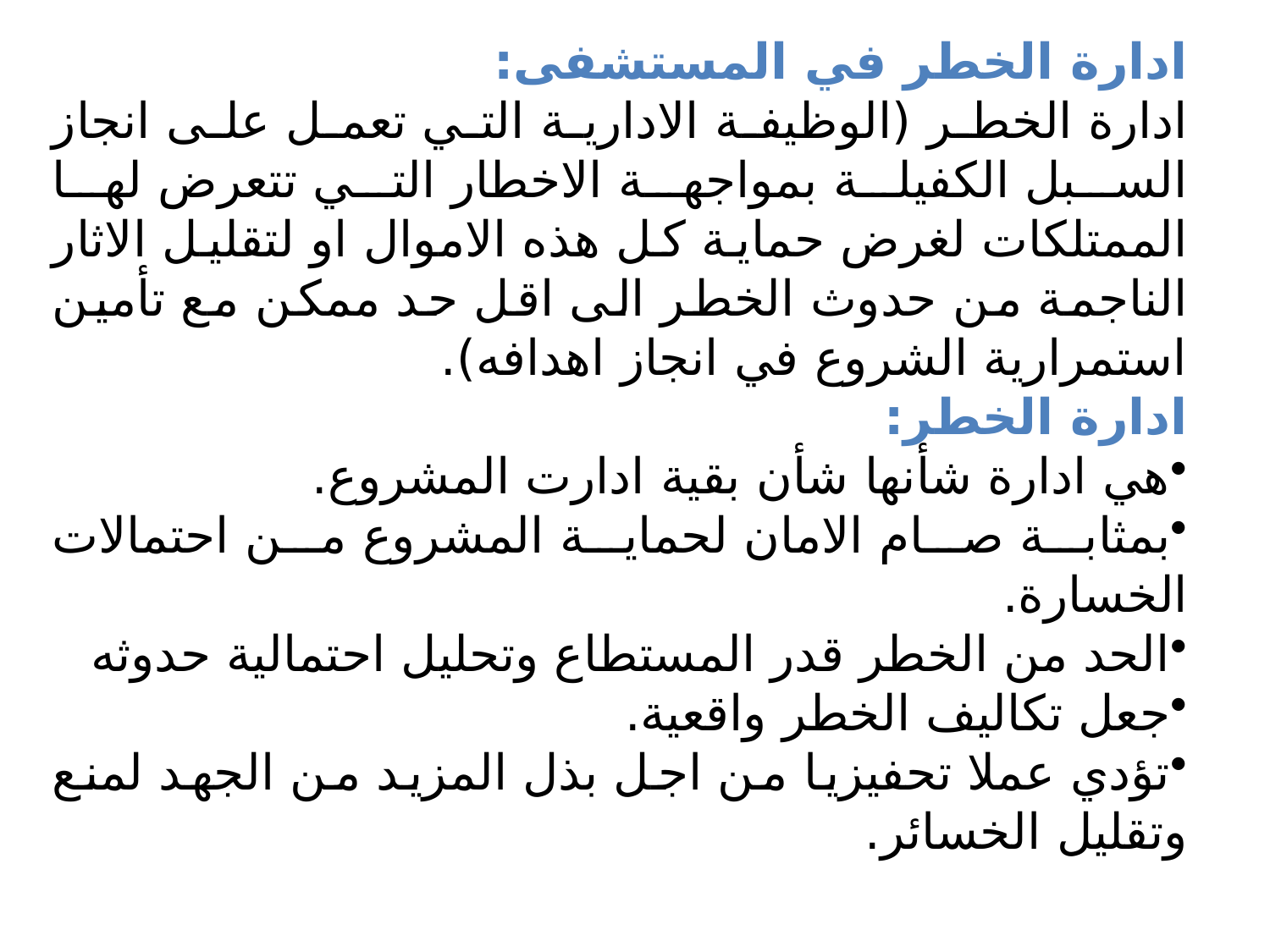

ادارة الخطر في المستشفى:
ادارة الخطر (الوظيفة الادارية التي تعمل على انجاز السبل الكفيلة بمواجهة الاخطار التي تتعرض لها الممتلكات لغرض حماية كل هذه الاموال او لتقليل الاثار الناجمة من حدوث الخطر الى اقل حد ممكن مع تأمين استمرارية الشروع في انجاز اهدافه).
ادارة الخطر:
هي ادارة شأنها شأن بقية ادارت المشروع.
بمثابة صام الامان لحماية المشروع من احتمالات الخسارة.
الحد من الخطر قدر المستطاع وتحليل احتمالية حدوثه
جعل تكاليف الخطر واقعية.
تؤدي عملا تحفيزيا من اجل بذل المزيد من الجهد لمنع وتقليل الخسائر.